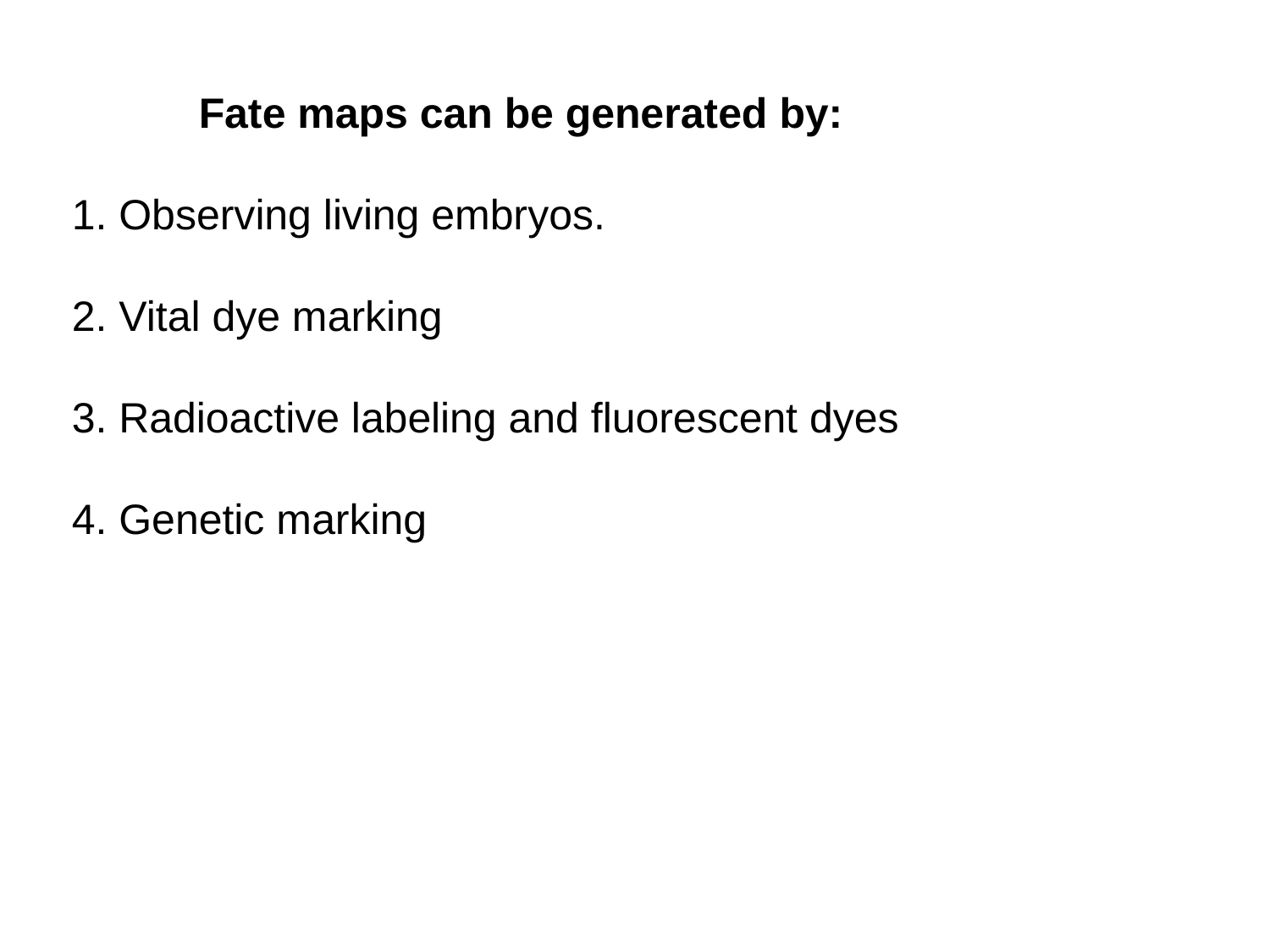

Fate maps can be generated by:

1. Observing living embryos.

2. Vital dye marking

3. Radioactive labeling and fluorescent dyes

4. Genetic marking